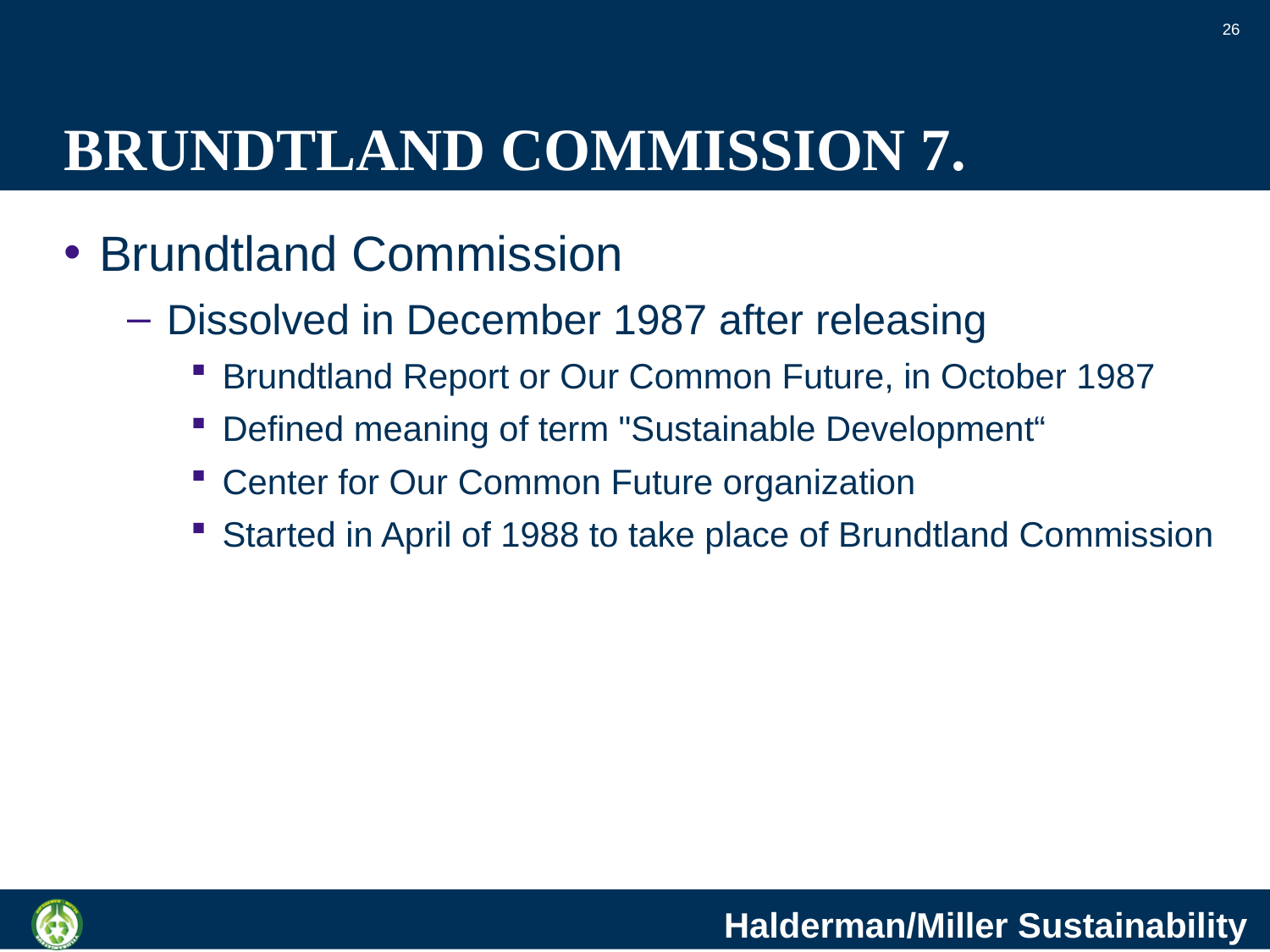

26
# BRUNDTLAND COMMISSION 7.
Brundtland Commission
Dissolved in December 1987 after releasing
Brundtland Report or Our Common Future, in October 1987
Defined meaning of term "Sustainable Development“
Center for Our Common Future organization
Started in April of 1988 to take place of Brundtland Commission